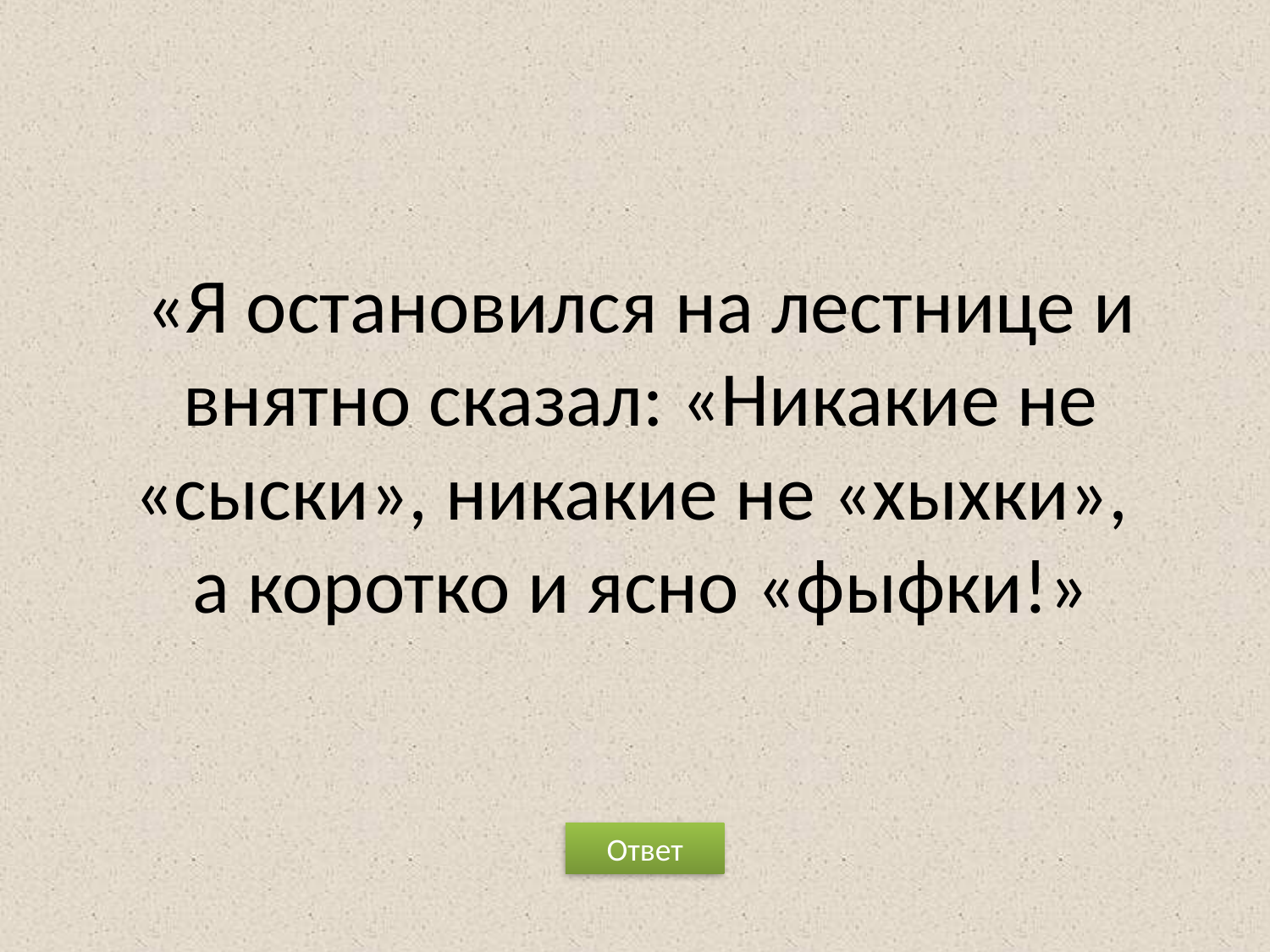

# «Я остановился на лестнице и внятно сказал: «Никакие не «сыски», никакие не «хыхки», а коротко и ясно «фыфки!»
Ответ